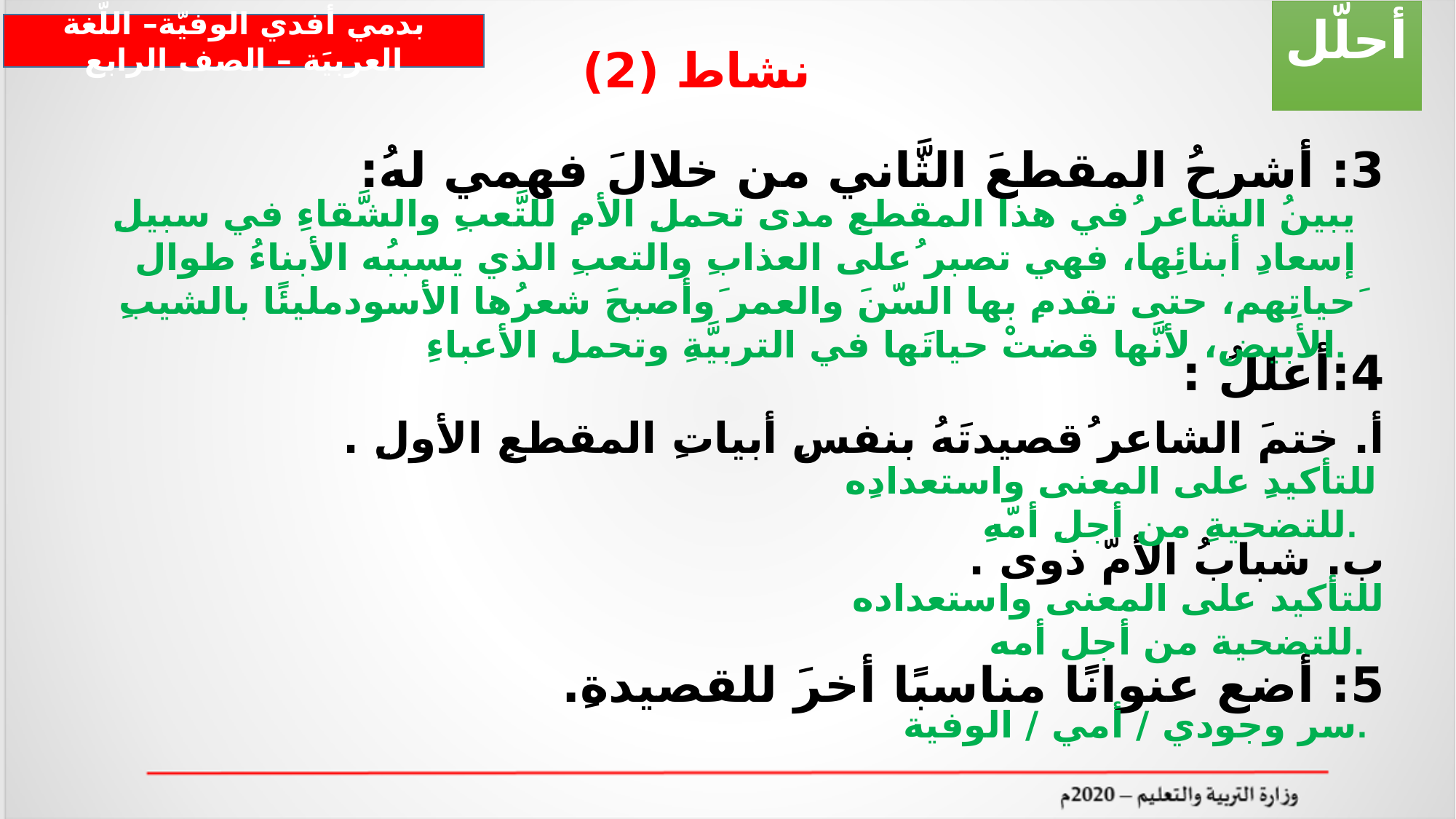

أحلّل
بدمي أفدي الوفيّة– اللّغة العربيَة – الصف الرابع
# نشاط (2)

3: أشرحُ المقطعَ الثَّاني من خلالَ فهمي لهُ:

4:أعللُ :
أ. ختمَ الشاعر ُقصيدتَهُ بنفسِ أبياتِ المقطعِ الأولِ .

ب. شبابُ الأمّ ذوى .

5: أضع عنوانًا مناسبًا أخرَ للقصيدةِ.

يبينُ الشاعر ُفي هذا المقطعِ مدى تحملِ الأمِ للتَّعبِ والشَّقاءِ في سبيلِ إسعادِ أبنائِها، فهي تصبر ُعلى العذابِ والتعبِ الذي يسببُه الأبناءُ طوال َحياتِهم، حتى تقدمِ بها السّنَ والعمر َوأصبحَ شعرُها الأسودمليئًا بالشيبِ الأبيضِ، لأنَّها قضتْ حياتَها في التربيَّةِ وتحملِ الأعباءِ.
للتأكيدِ على المعنى واستعدادِه للتضحيةِ من أجلِ أمّهِ.
للتأكيد على المعنى واستعداده للتضحية من أجل أمه.
سر وجودي / أمي / الوفية.